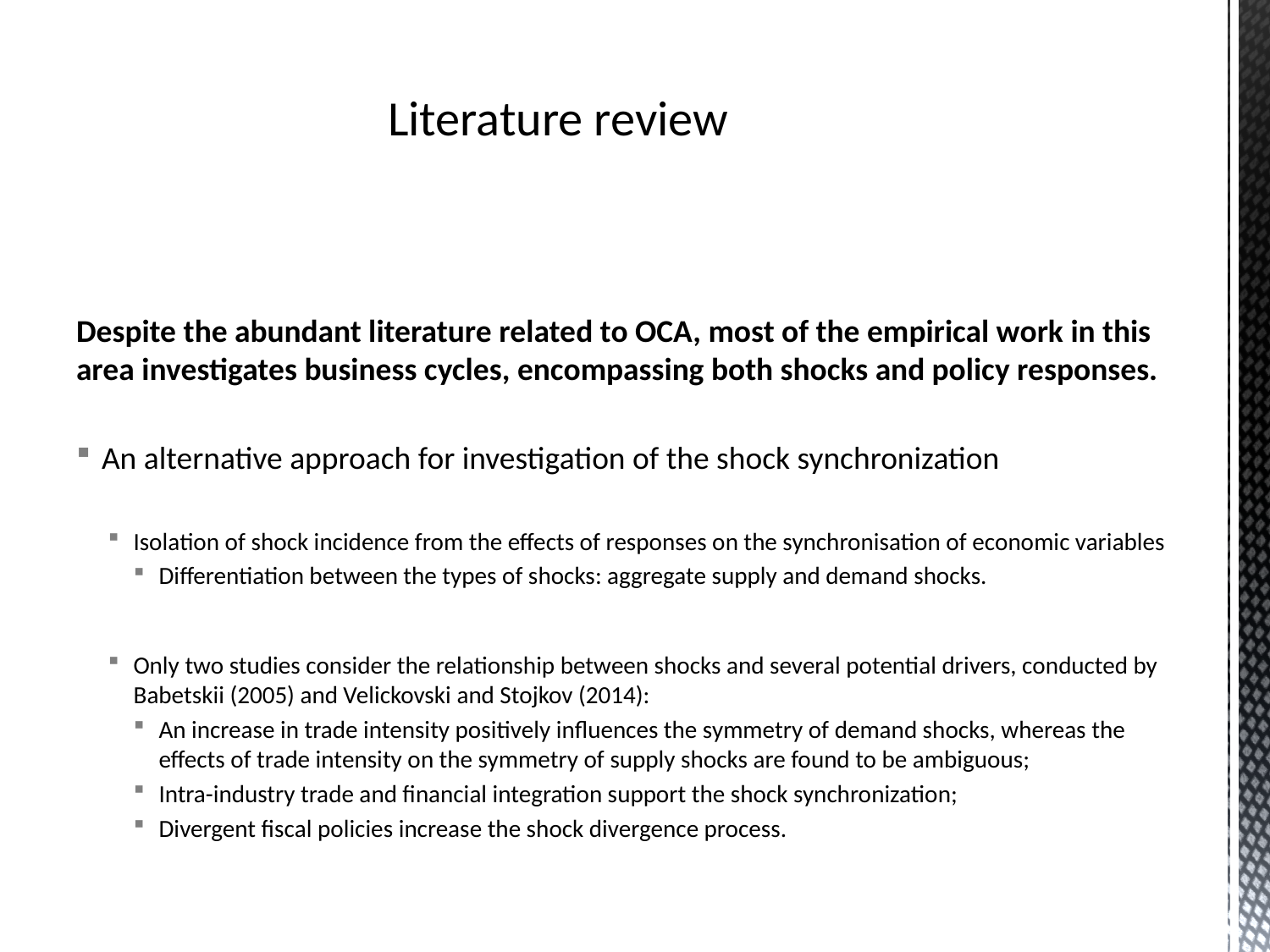

# Literature review
Despite the abundant literature related to OCA, most of the empirical work in this area investigates business cycles, encompassing both shocks and policy responses.

An alternative approach for investigation of the shock synchronization

Isolation of shock incidence from the effects of responses on the synchronisation of economic variables
Differentiation between the types of shocks: aggregate supply and demand shocks.

Only two studies consider the relationship between shocks and several potential drivers, conducted by Babetskii (2005) and Velickovski and Stojkov (2014):
An increase in trade intensity positively influences the symmetry of demand shocks, whereas the effects of trade intensity on the symmetry of supply shocks are found to be ambiguous;
Intra-industry trade and financial integration support the shock synchronization;
Divergent fiscal policies increase the shock divergence process.